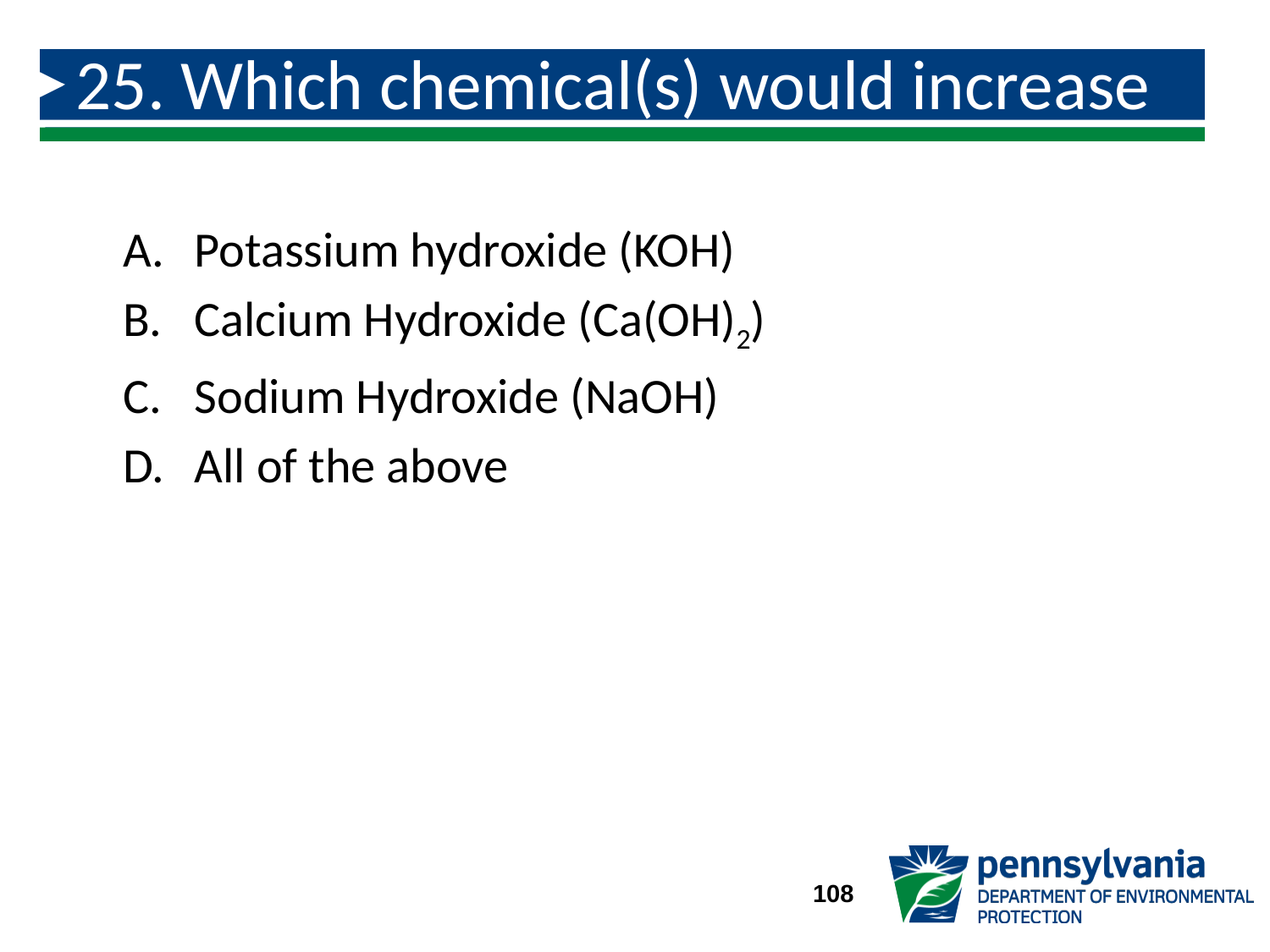

# 25. Which chemical(s) would increase pH?
Potassium hydroxide (KOH)
Calcium Hydroxide (Ca(OH)2)
Sodium Hydroxide (NaOH)
All of the above

108